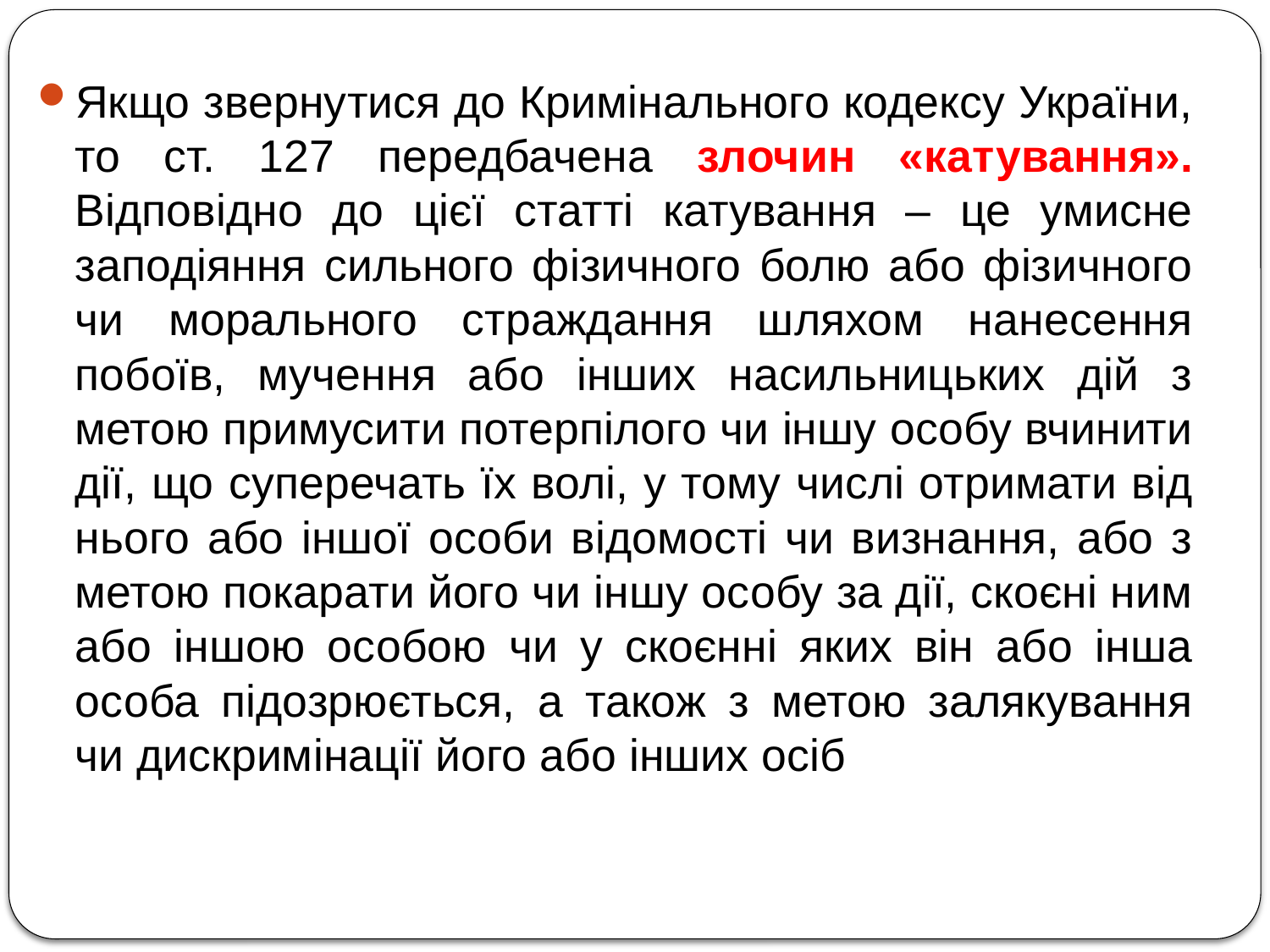

Якщо звернутися до Кримінального кодексу України, то ст. 127 передбачена злочин «катування». Відповідно до цієї статті катування – це умисне заподіяння сильного фізичного болю або фізичного чи морального страждання шляхом нанесення побоїв, мучення або інших насильницьких дій з метою примусити потерпілого чи іншу особу вчинити дії, що суперечать їх волі, у тому числі отримати від нього або іншої особи відомості чи визнання, або з метою покарати його чи іншу особу за дії, скоєні ним або іншою особою чи у скоєнні яких він або інша особа підозрюється, а також з метою залякування чи дискримінації його або інших осіб